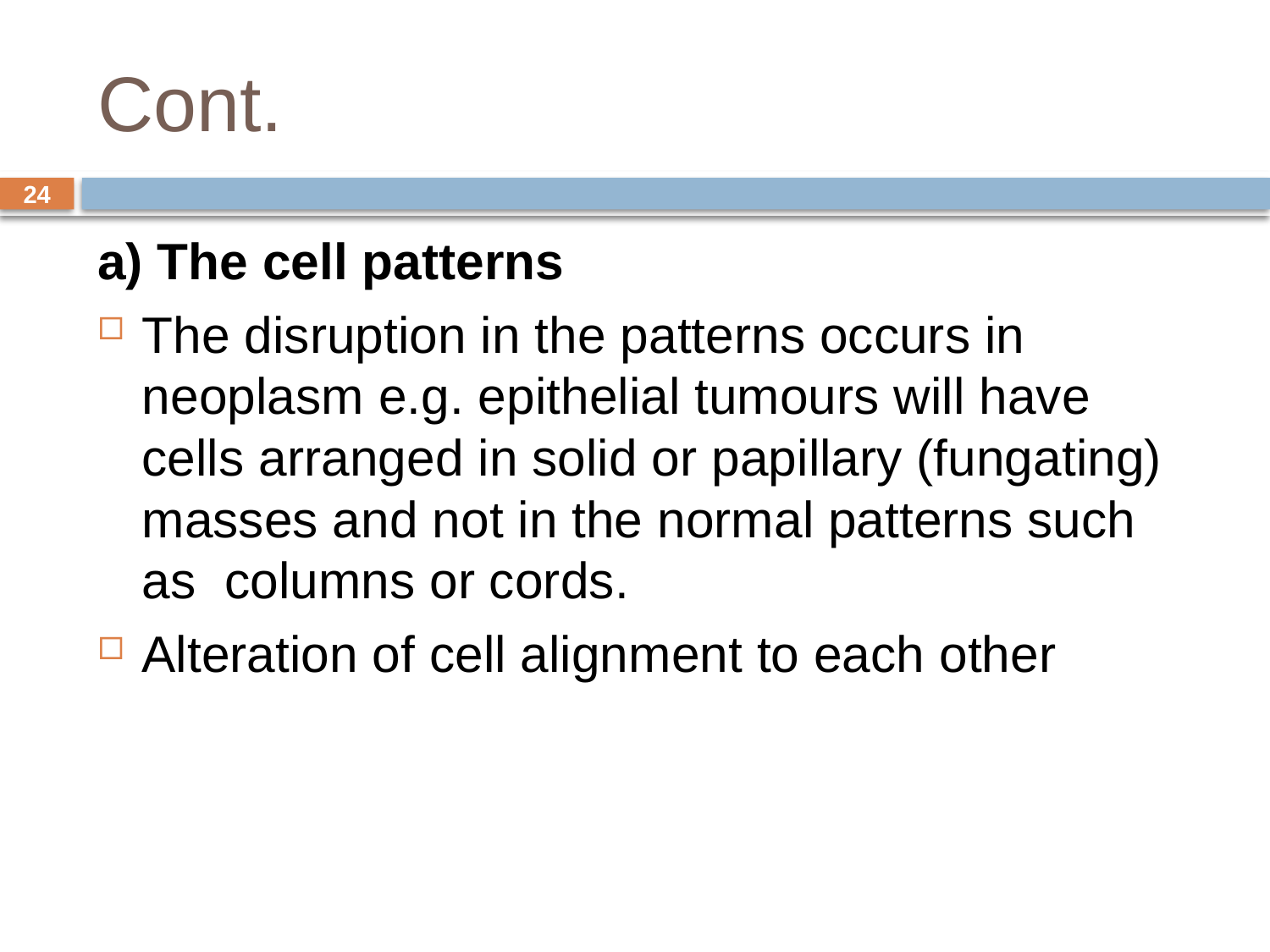

# Cont.
24
a) The cell patterns
The disruption in the patterns occurs in neoplasm e.g. epithelial tumours will have cells arranged in solid or papillary (fungating) masses and not in the normal patterns such as  columns or cords.
Alteration of cell alignment to each other